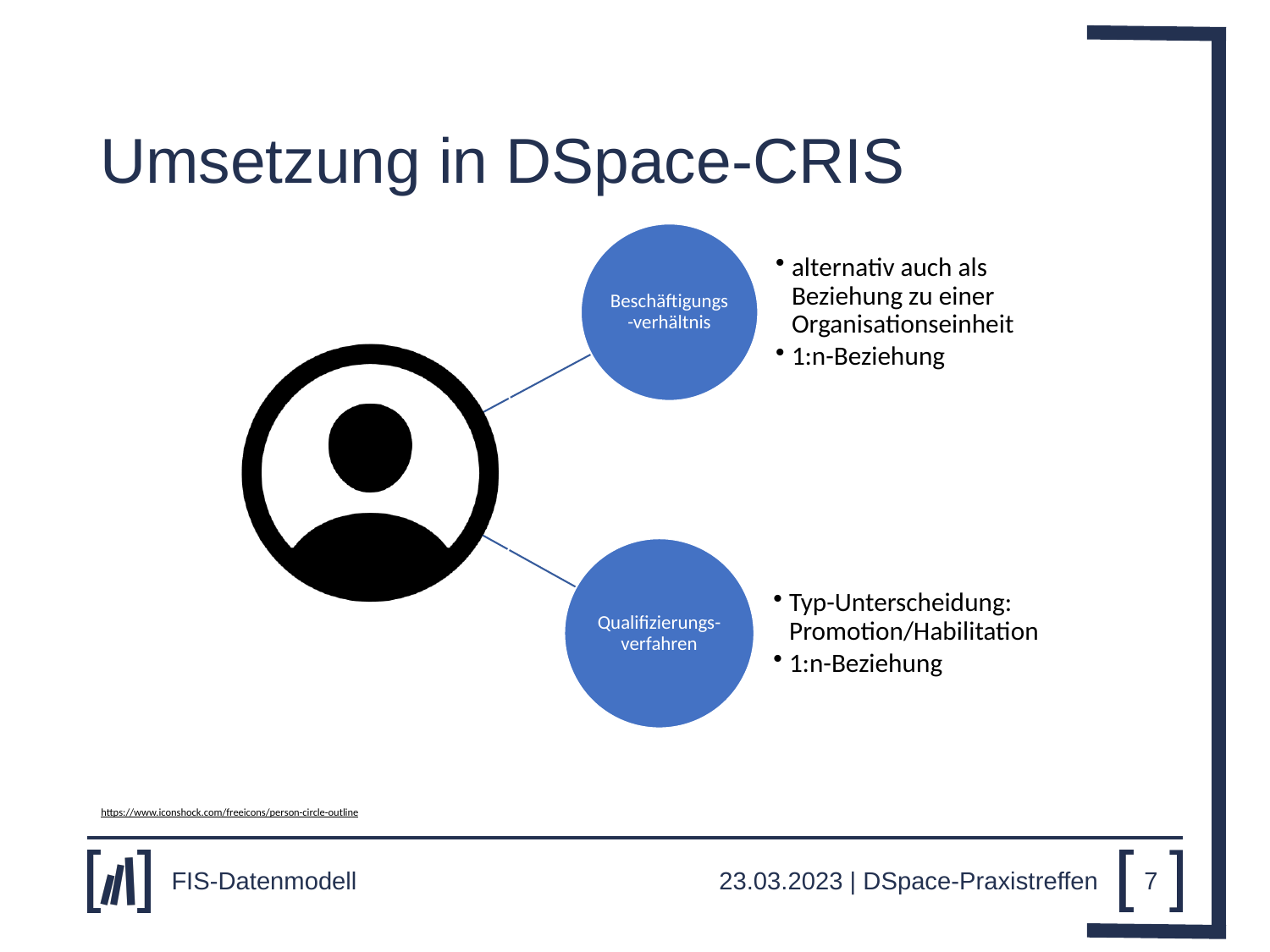

# Umsetzung in DSpace-CRIS
Beschäftigungs-verhältnis
alternativ auch als Beziehung zu einer Organisationseinheit
1:n-Beziehung
Qualifizierungs-verfahren
Typ-Unterscheidung: Promotion/Habilitation
1:n-Beziehung
https://www.iconshock.com/freeicons/person-circle-outline
FIS-Datenmodell
23.03.2023 | DSpace-Praxistreffen
7